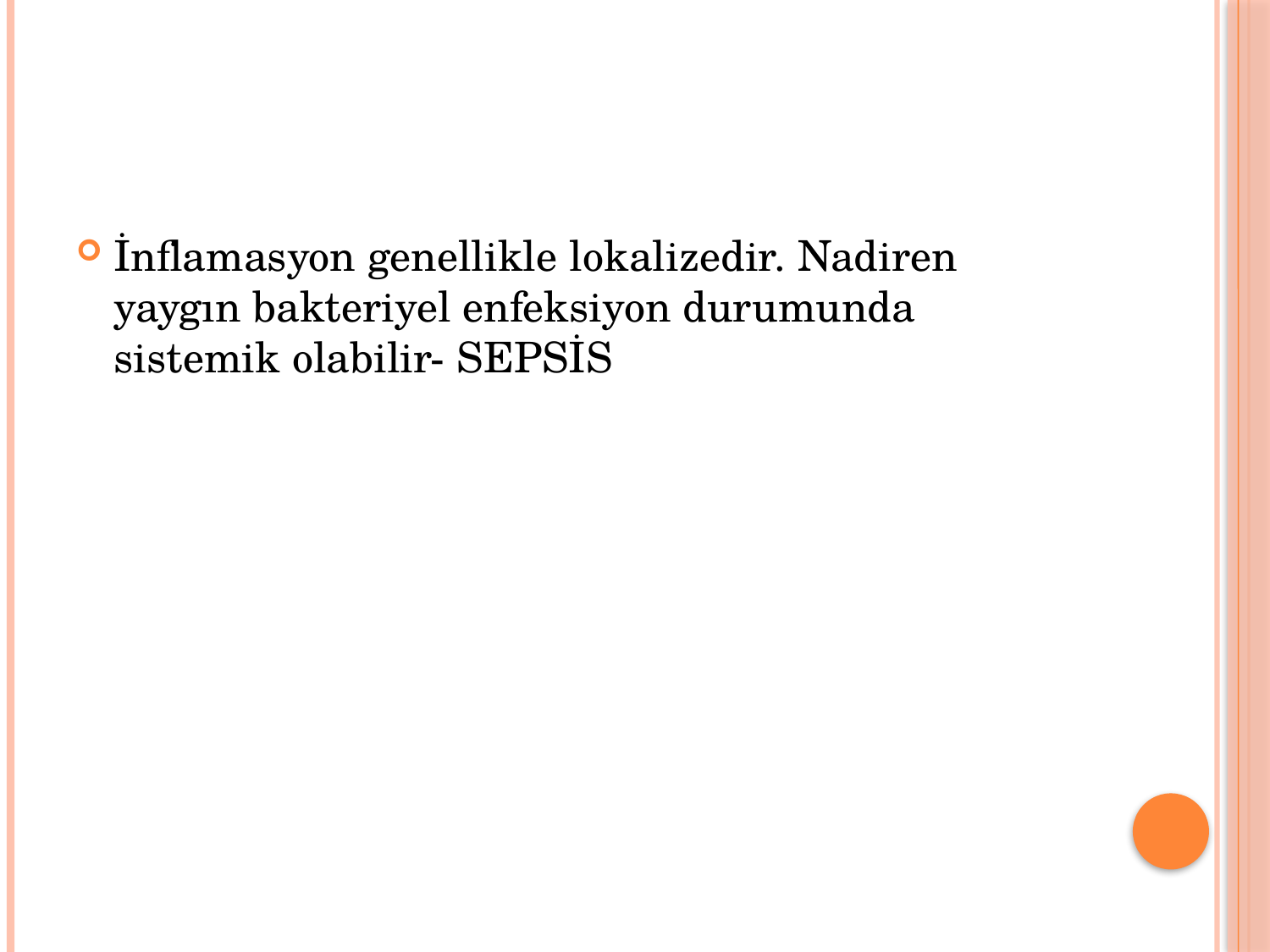

#
İnflamasyon genellikle lokalizedir. Nadiren yaygın bakteriyel enfeksiyon durumunda sistemik olabilir- SEPSİS